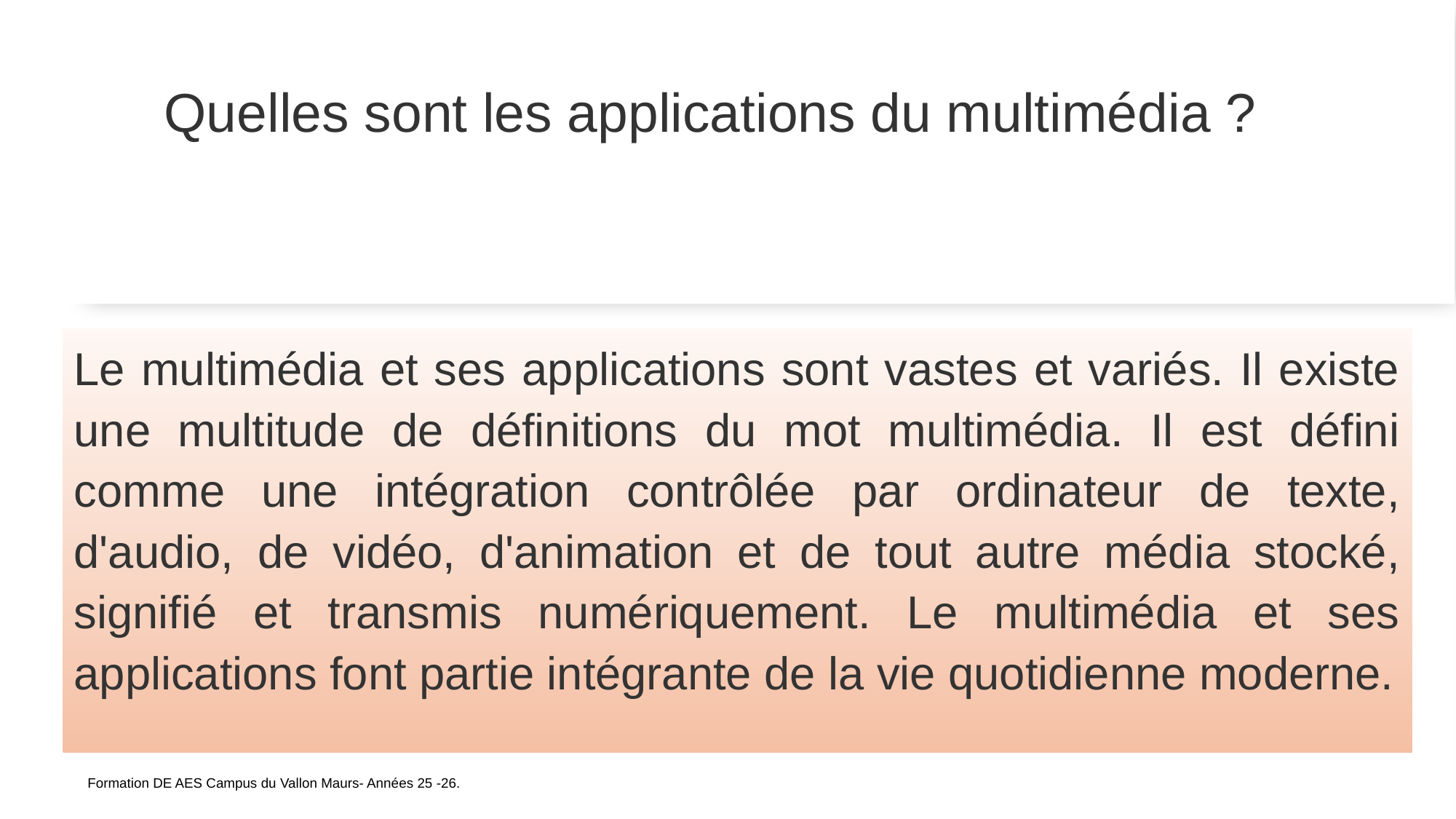

# Quelles sont les applications du multimédia ?
Le multimédia et ses applications sont vastes et variés. Il existe une multitude de définitions du mot multimédia. Il est défini comme une intégration contrôlée par ordinateur de texte, d'audio, de vidéo, d'animation et de tout autre média stocké, signifié et transmis numériquement. Le multimédia et ses applications font partie intégrante de la vie quotidienne moderne.

Formation DE AES Campus du Vallon Maurs- Années 25 -26.